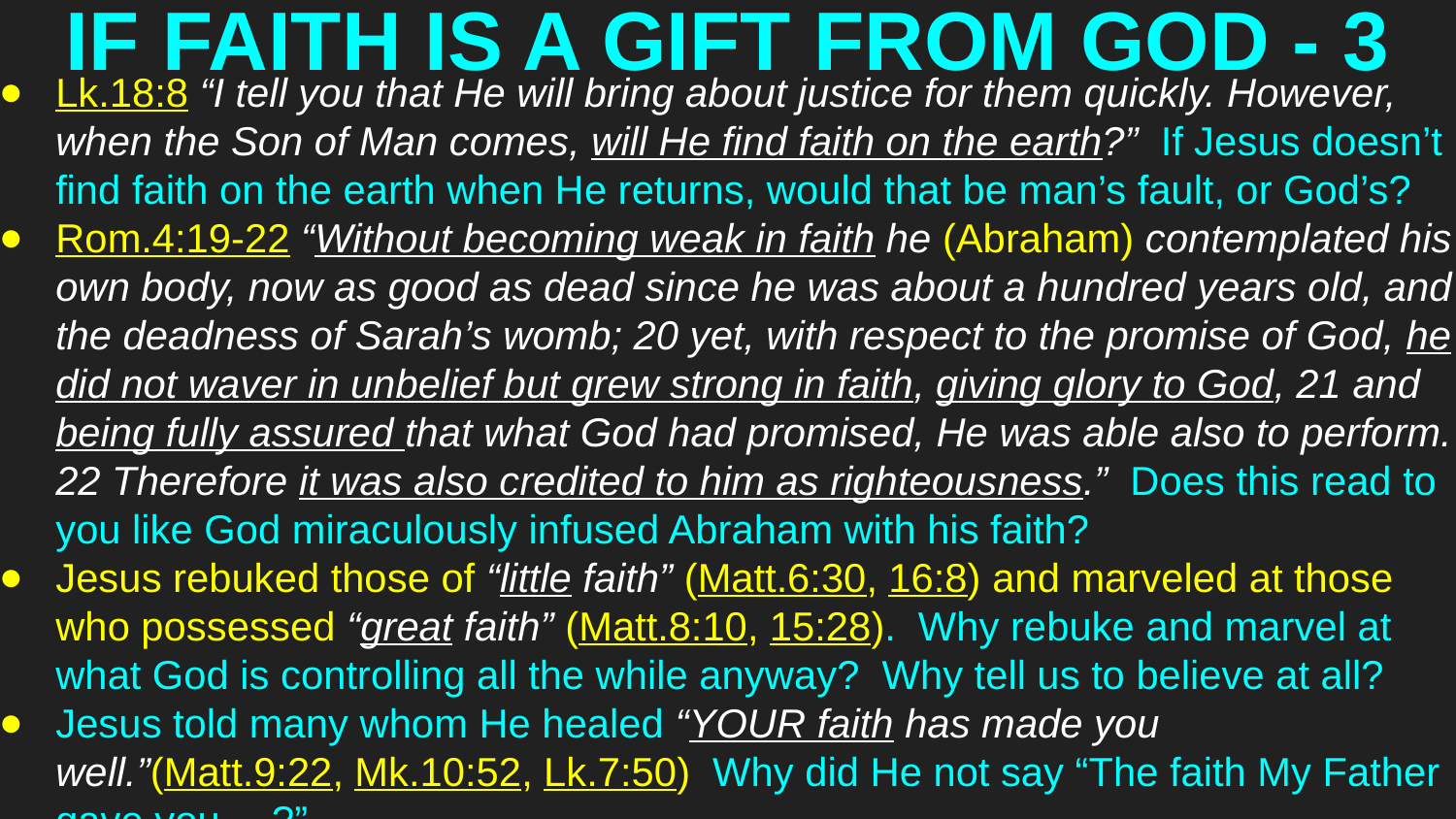

# IF FAITH IS A GIFT FROM GOD - 3
Lk.18:8 “I tell you that He will bring about justice for them quickly. However, when the Son of Man comes, will He find faith on the earth?”  If Jesus doesn’t find faith on the earth when He returns, would that be man’s fault, or God’s?
Rom.4:19-22 “Without becoming weak in faith he (Abraham) contemplated his own body, now as good as dead since he was about a hundred years old, and the deadness of Sarah’s womb; 20 yet, with respect to the promise of God, he did not waver in unbelief but grew strong in faith, giving glory to God, 21 and being fully assured that what God had promised, He was able also to perform. 22 Therefore it was also credited to him as righteousness.”  Does this read to you like God miraculously infused Abraham with his faith?
Jesus rebuked those of “little faith” (Matt.6:30, 16:8) and marveled at those who possessed “great faith” (Matt.8:10, 15:28).  Why rebuke and marvel at what God is controlling all the while anyway?  Why tell us to believe at all?
Jesus told many whom He healed “YOUR faith has made you well.”(Matt.9:22, Mk.10:52, Lk.7:50)  Why did He not say “The faith My Father gave you …?”